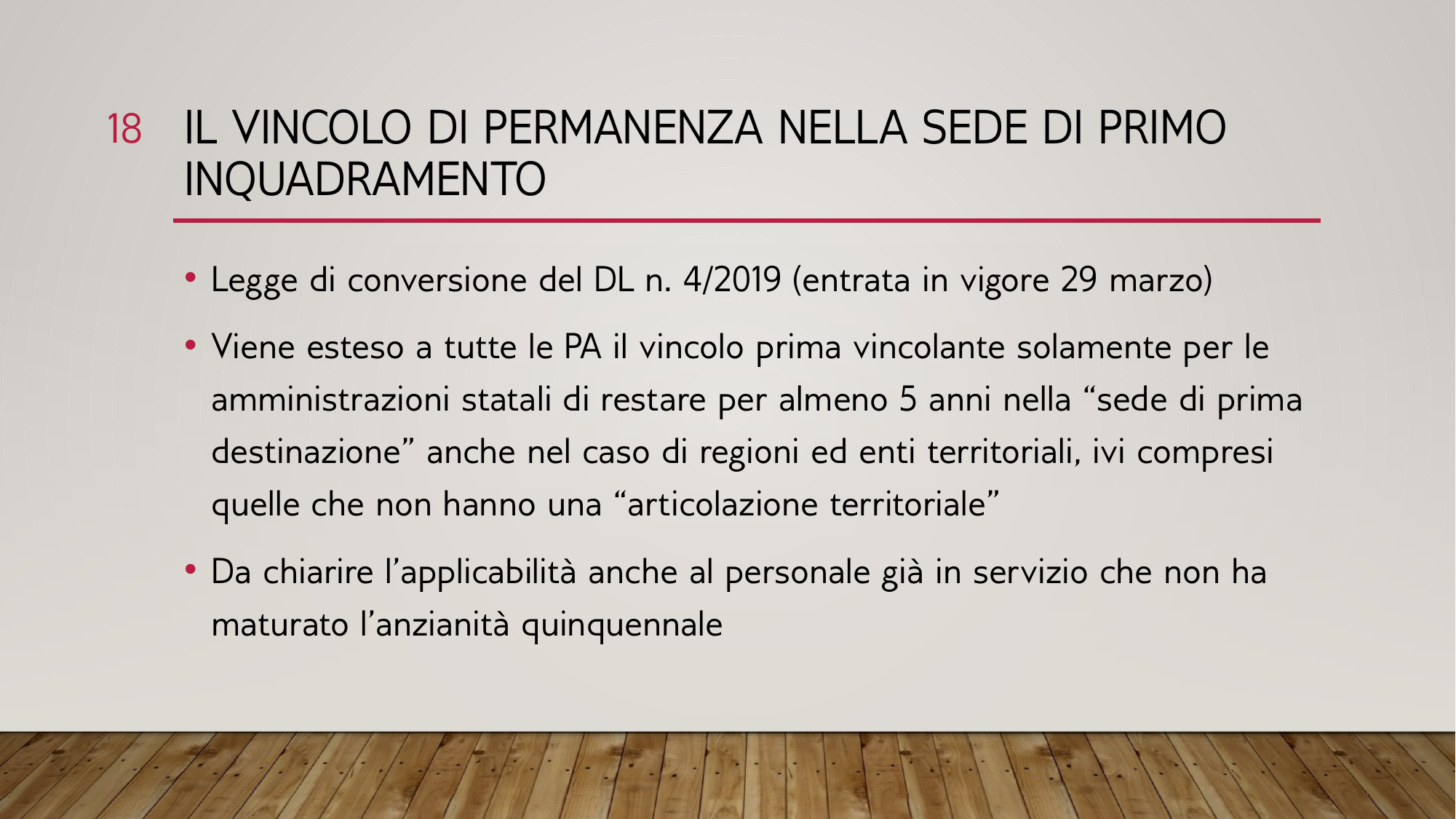

18
# Il vincolo di permanenza nella sede di primo inquadramento
Legge di conversione del DL n. 4/2019 (entrata in vigore 29 marzo)
Viene esteso a tutte le PA il vincolo prima vincolante solamente per le amministrazioni statali di restare per almeno 5 anni nella “sede di prima destinazione” anche nel caso di regioni ed enti territoriali, ivi compresi quelle che non hanno una “articolazione territoriale”
Da chiarire l’applicabilità anche al personale già in servizio che non ha maturato l’anzianità quinquennale